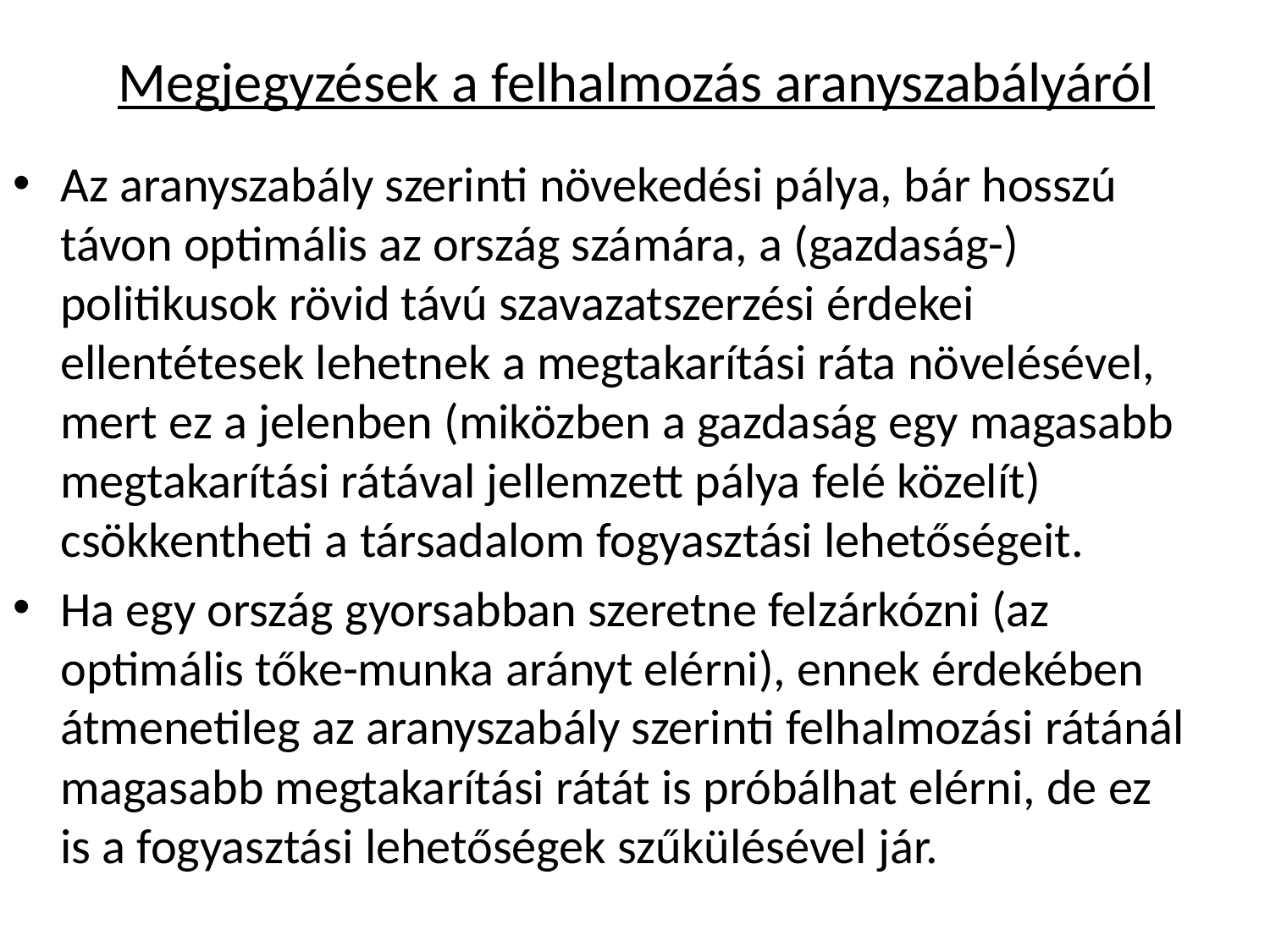

# Megjegyzések a felhalmozás aranyszabályáról
Az aranyszabály szerinti növekedési pálya, bár hosszú távon optimális az ország számára, a (gazdaság-) politikusok rövid távú szavazatszerzési érdekei ellentétesek lehetnek a megtakarítási ráta növelésével, mert ez a jelenben (miközben a gazdaság egy magasabb megtakarítási rátával jellemzett pálya felé közelít) csökkentheti a társadalom fogyasztási lehetőségeit.
Ha egy ország gyorsabban szeretne felzárkózni (az optimális tőke-munka arányt elérni), ennek érdekében átmenetileg az aranyszabály szerinti felhalmozási rátánál magasabb megtakarítási rátát is próbálhat elérni, de ez is a fogyasztási lehetőségek szűkülésével jár.